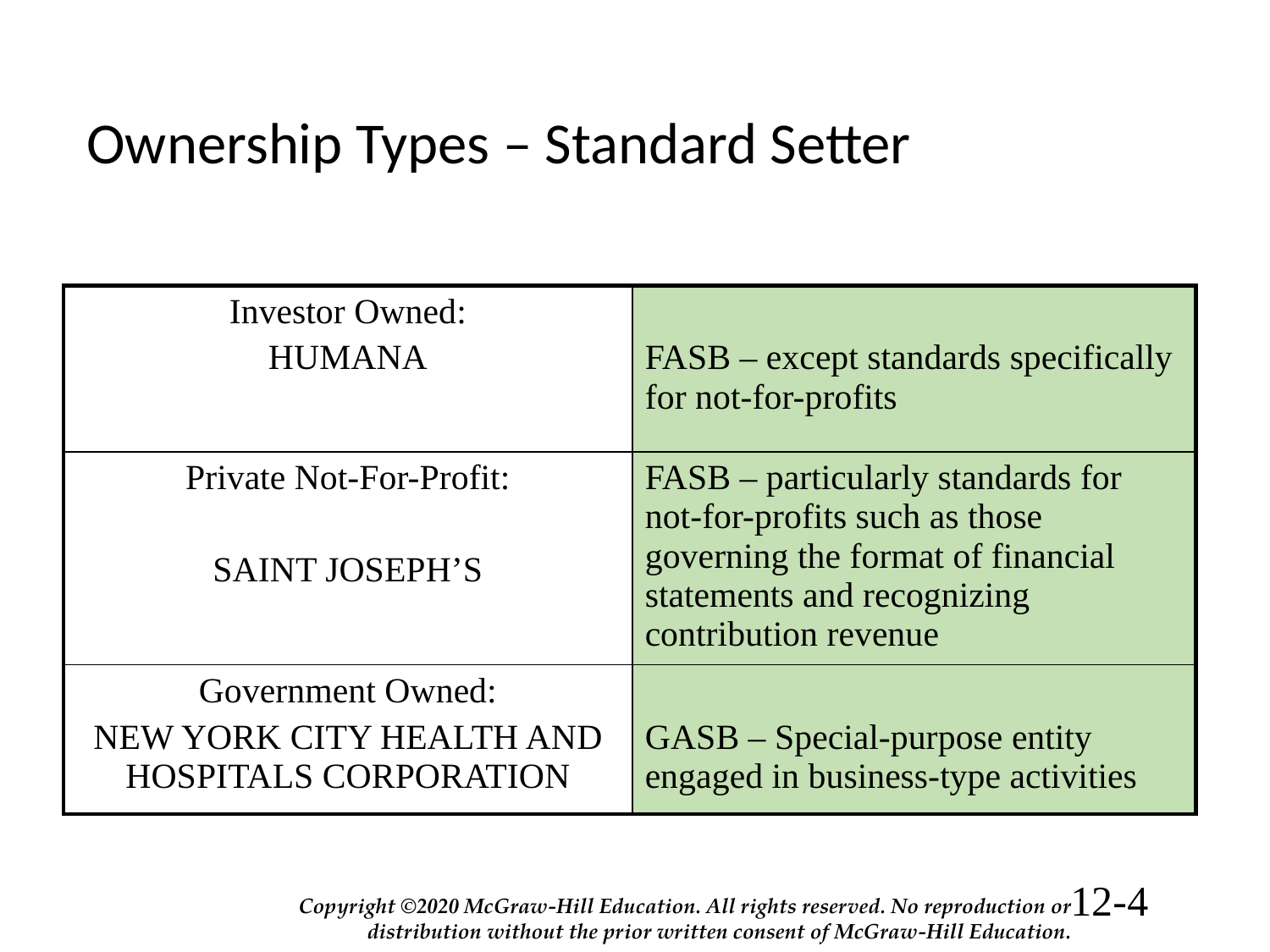

# Ownership Types – Standard Setter

| Investor Owned: HUMANA | FASB – except standards specifically for not-for-profits |
| --- | --- |
| Private Not-For-Profit: SAINT JOSEPH’S | FASB – particularly standards for not-for-profits such as those governing the format of financial statements and recognizing contribution revenue |
| Government Owned: NEW YORK CITY HEALTH AND HOSPITALS CORPORATION | GASB – Special-purpose entity engaged in business-type activities |
Copyright ©2020 McGraw-Hill Education. All rights reserved. No reproduction or distribution without the prior written consent of McGraw-Hill Education.